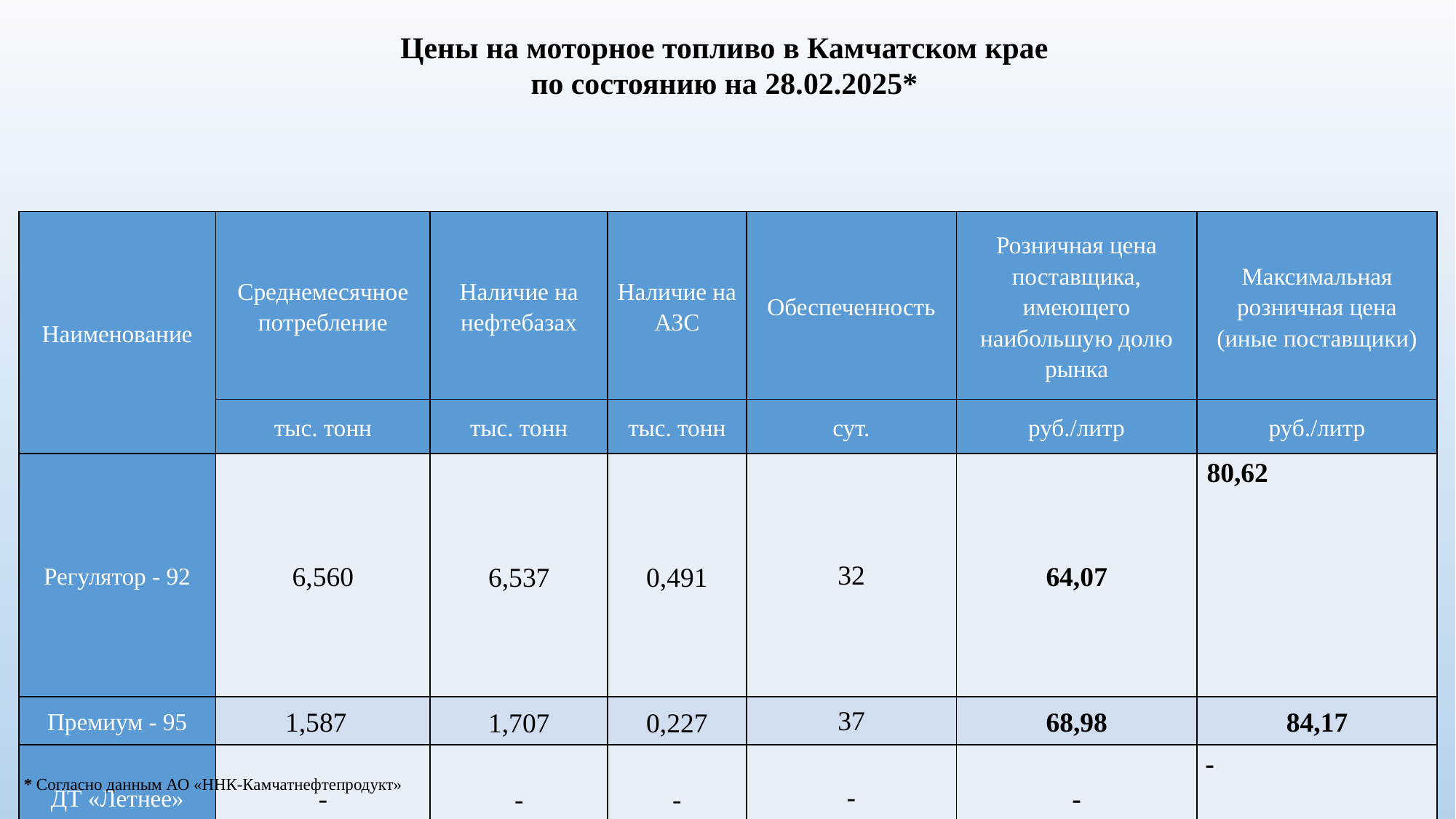

Цены на моторное топливо в Камчатском крае
по состоянию на 28.02.2025*
| Наименование | Среднемесячное потребление | Наличие на нефтебазах | Наличие на АЗС | Обеспеченность | Розничная цена поставщика, имеющего наибольшую долю рынка | Максимальная розничная цена (иные поставщики) |
| --- | --- | --- | --- | --- | --- | --- |
|  | тыс. тонн | тыс. тонн | тыс. тонн | сут. | руб./литр | руб./литр |
| Регулятор - 92 | 6,560 | 6,537 | 0,491 | 32 | 64,07 | 80,62 |
| Премиум - 95 | 1,587 | 1,707 | 0,227 | 37 | 68,98 | 84,17 |
| ДТ «Летнее» | - | - | - | - | - | - |
| ДТ «Зимнее» | 4,637 | 4,058 | 0,557 | 30 | 81,99 | 96,83 |
* Согласно данным АО «ННК-Камчатнефтепродукт»